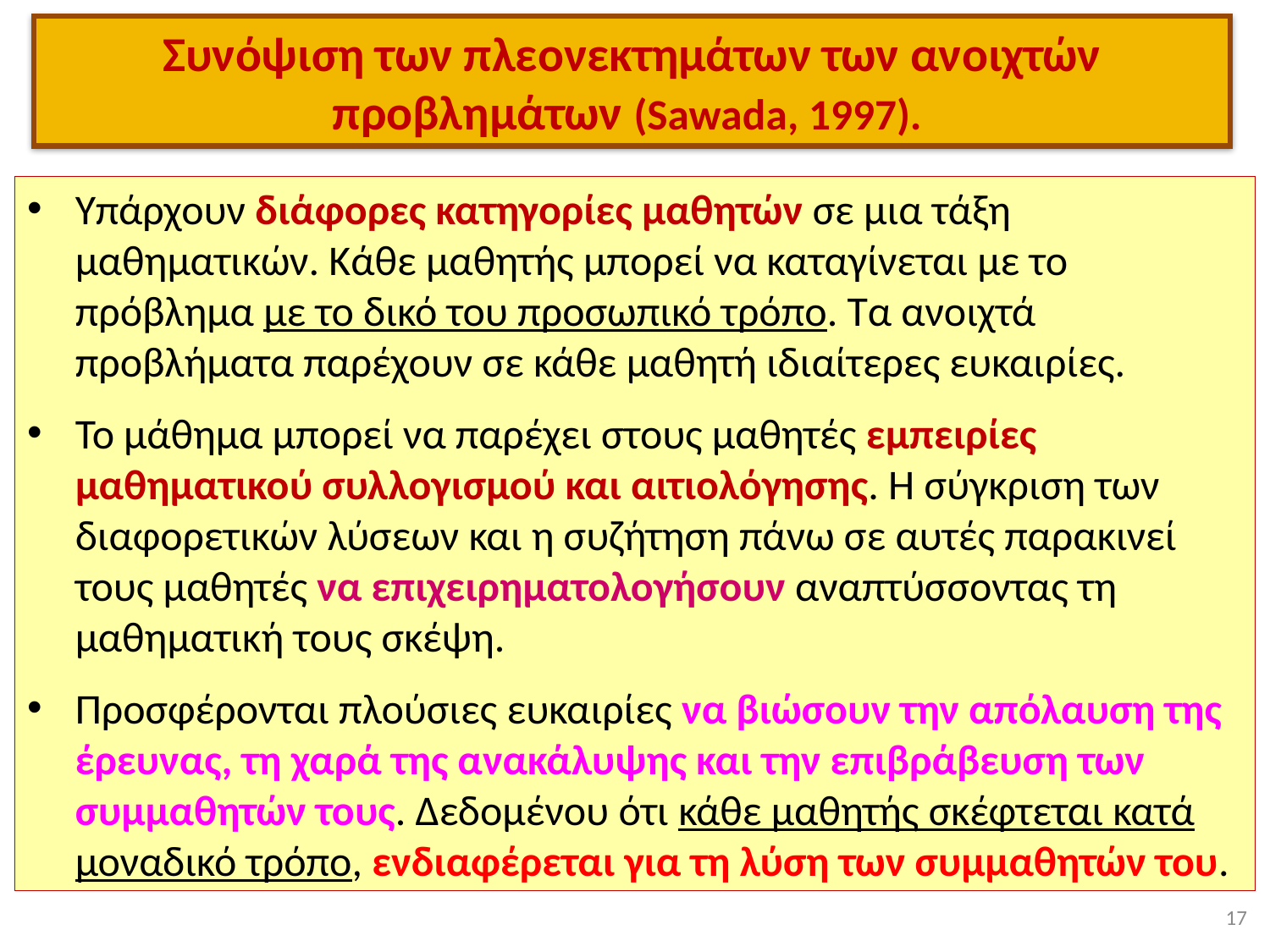

# Συνόψιση των πλεονεκτημάτων των ανοιχτών προβλημάτων (Sawada, 1997).
Υπάρχουν διάφορες κατηγορίες μαθητών σε μια τάξη μαθηματικών. Κάθε μαθητής μπορεί να καταγίνεται με το πρόβλημα με το δικό του προσωπικό τρόπο. Τα ανοιχτά προβλήματα παρέχουν σε κάθε μαθητή ιδιαίτερες ευκαιρίες.
Το μάθημα μπορεί να παρέχει στους μαθητές εμπειρίες μαθηματικού συλλογισμού και αιτιολόγησης. Η σύγκριση των διαφορετικών λύσεων και η συζήτηση πάνω σε αυτές παρακινεί τους μαθητές να επιχειρηματολογήσουν αναπτύσσοντας τη μαθηματική τους σκέψη.
Προσφέρονται πλούσιες ευκαιρίες να βιώσουν την απόλαυση της έρευνας, τη χαρά της ανακάλυψης και την επιβράβευση των συμμαθητών τους. Δεδομένου ότι κάθε μαθητής σκέφτεται κατά μοναδικό τρόπο, ενδιαφέρεται για τη λύση των συμμαθητών του.
17